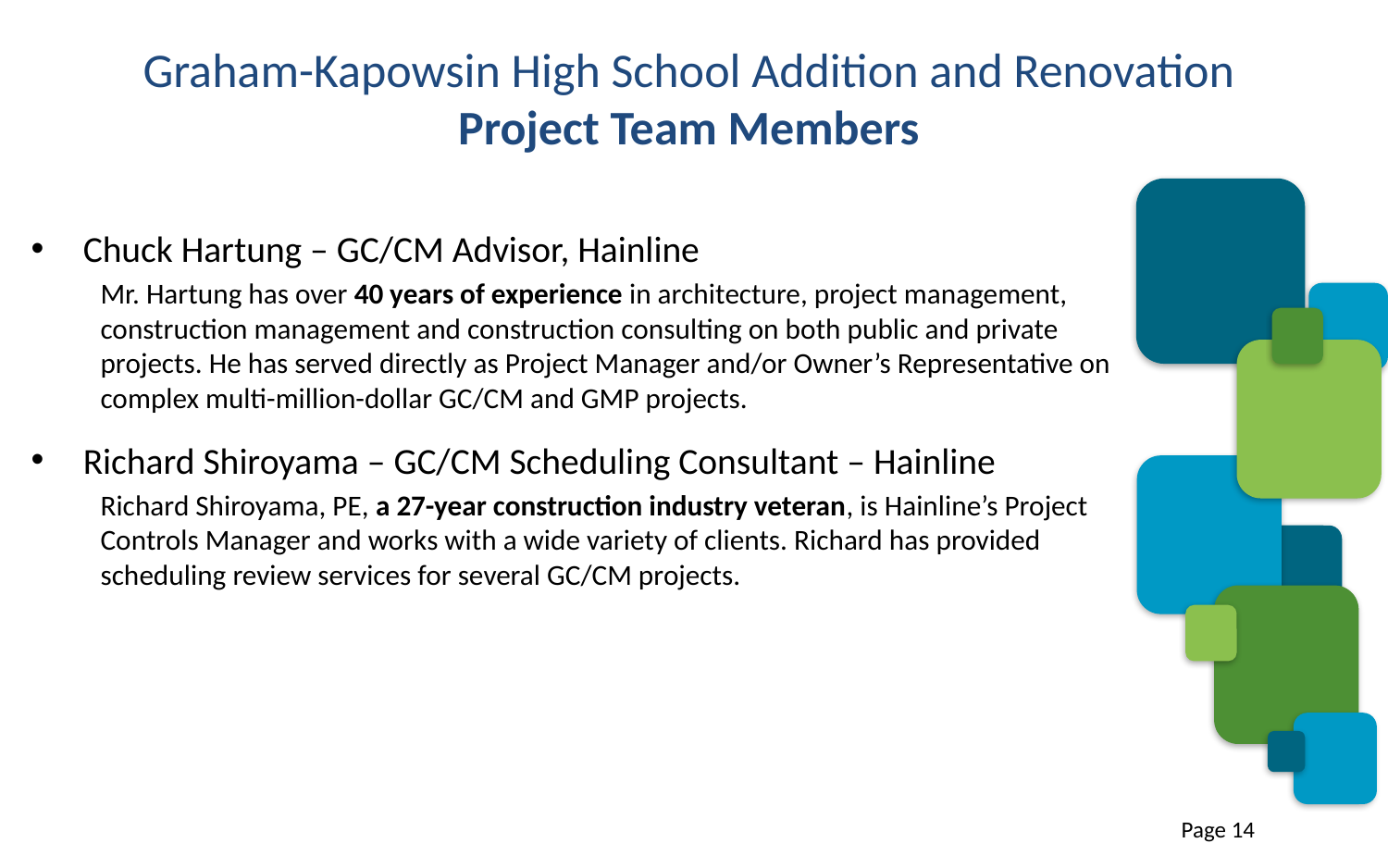

# Graham-Kapowsin High School Addition and Renovation Project Team Members
Chuck Hartung – GC/CM Advisor, Hainline
Mr. Hartung has over 40 years of experience in architecture, project management, construction management and construction consulting on both public and private projects. He has served directly as Project Manager and/or Owner’s Representative on complex multi-million-dollar GC/CM and GMP projects.
Richard Shiroyama – GC/CM Scheduling Consultant – Hainline
Richard Shiroyama, PE, a 27-year construction industry veteran, is Hainline’s Project Controls Manager and works with a wide variety of clients. Richard has provided scheduling review services for several GC/CM projects.
Page 14